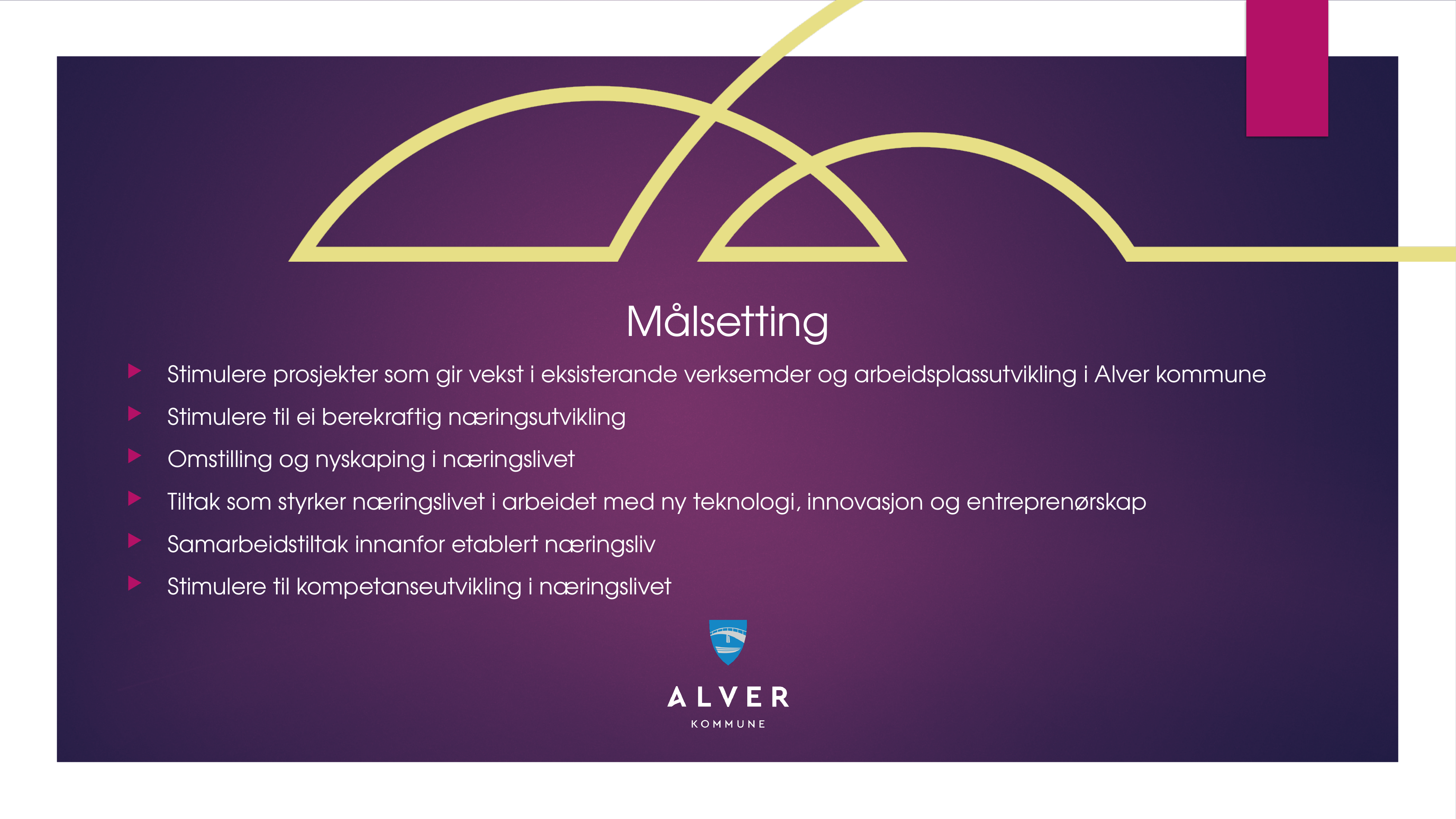

Målsetting
Stimulere prosjekter som gir vekst i eksisterande verksemder og arbeidsplassutvikling i Alver kommune
Stimulere til ei berekraftig næringsutvikling
Omstilling og nyskaping i næringslivet
Tiltak som styrker næringslivet i arbeidet med ny teknologi, innovasjon og entreprenørskap
Samarbeidstiltak innanfor etablert næringsliv
Stimulere til kompetanseutvikling i næringslivet